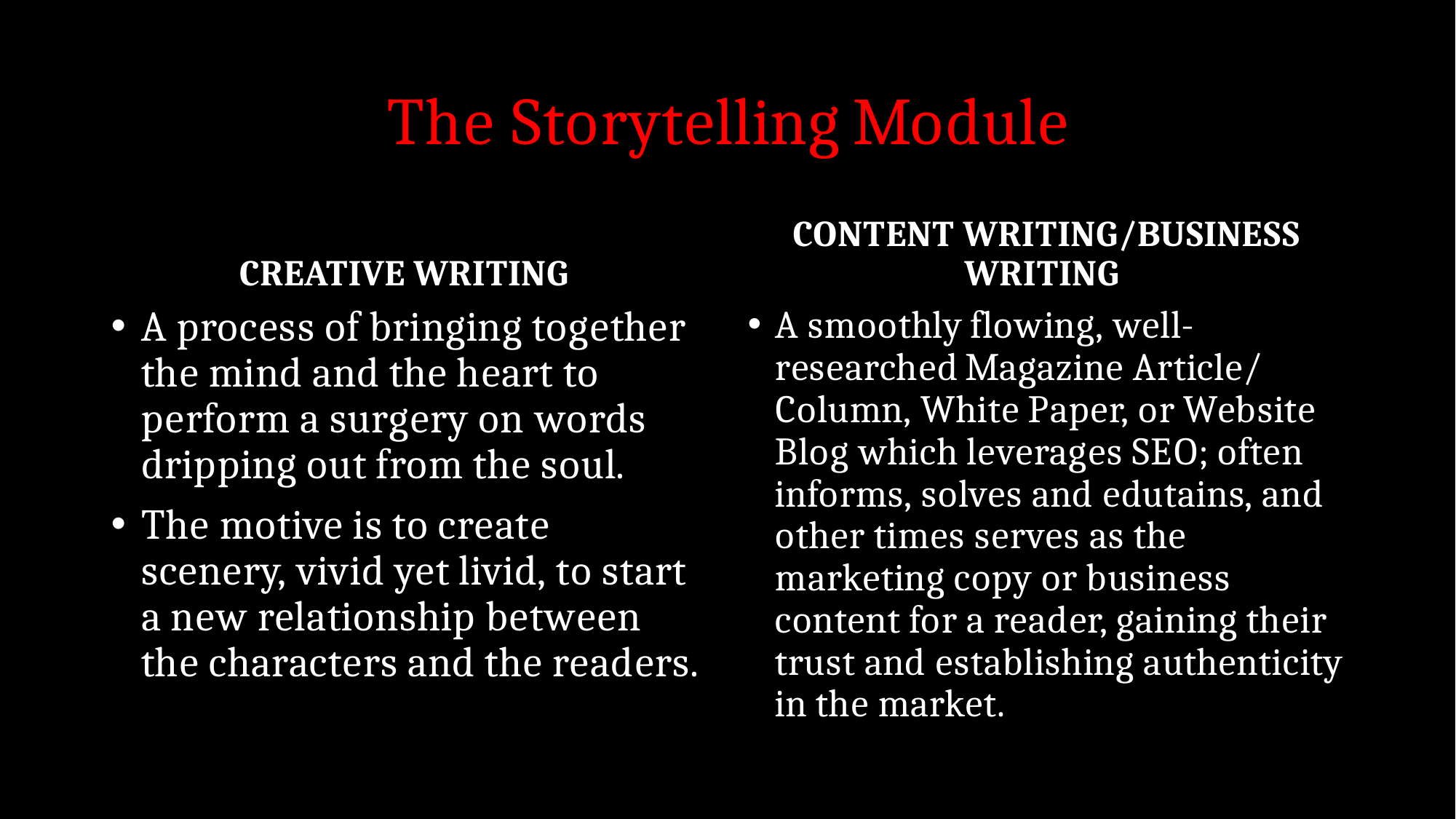

# The Storytelling Module
CREATIVE WRITING
CONTENT WRITING/BUSINESS WRITING
A process of bringing together the mind and the heart to perform a surgery on words dripping out from the soul.
The motive is to create scenery, vivid yet livid, to start a new relationship between the characters and the readers.
A smoothly flowing, well-researched Magazine Article/ Column, White Paper, or Website Blog which leverages SEO; often informs, solves and edutains, and other times serves as the marketing copy or business content for a reader, gaining their trust and establishing authenticity in the market.